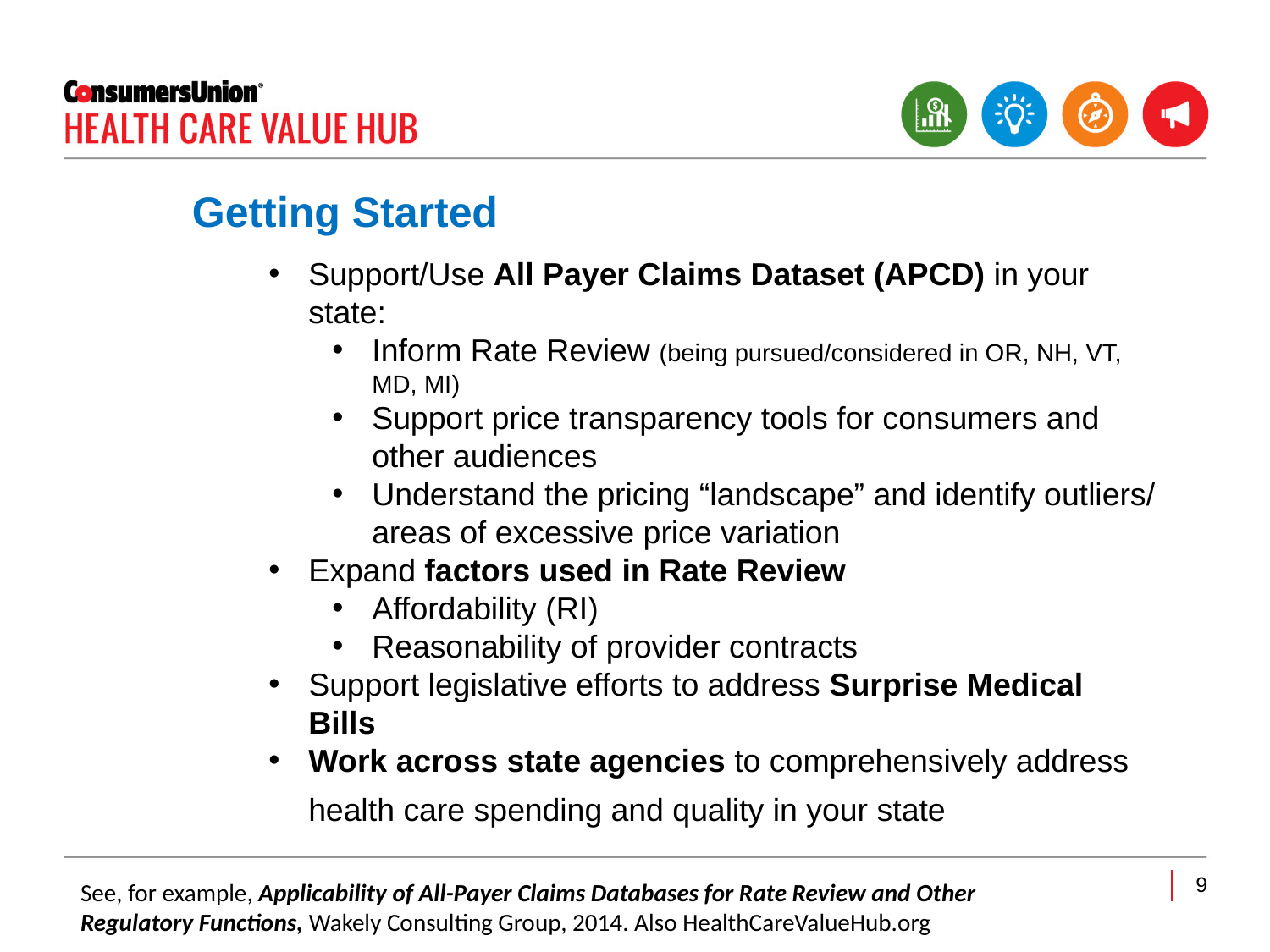

# Getting Started
Support/Use All Payer Claims Dataset (APCD) in your state:
Inform Rate Review (being pursued/considered in OR, NH, VT, MD, MI)
Support price transparency tools for consumers and other audiences
Understand the pricing “landscape” and identify outliers/ areas of excessive price variation
Expand factors used in Rate Review
Affordability (RI)
Reasonability of provider contracts
Support legislative efforts to address Surprise Medical Bills
Work across state agencies to comprehensively address health care spending and quality in your state

9
See, for example, Applicability of All-Payer Claims Databases for Rate Review and Other Regulatory Functions, Wakely Consulting Group, 2014. Also HealthCareValueHub.org